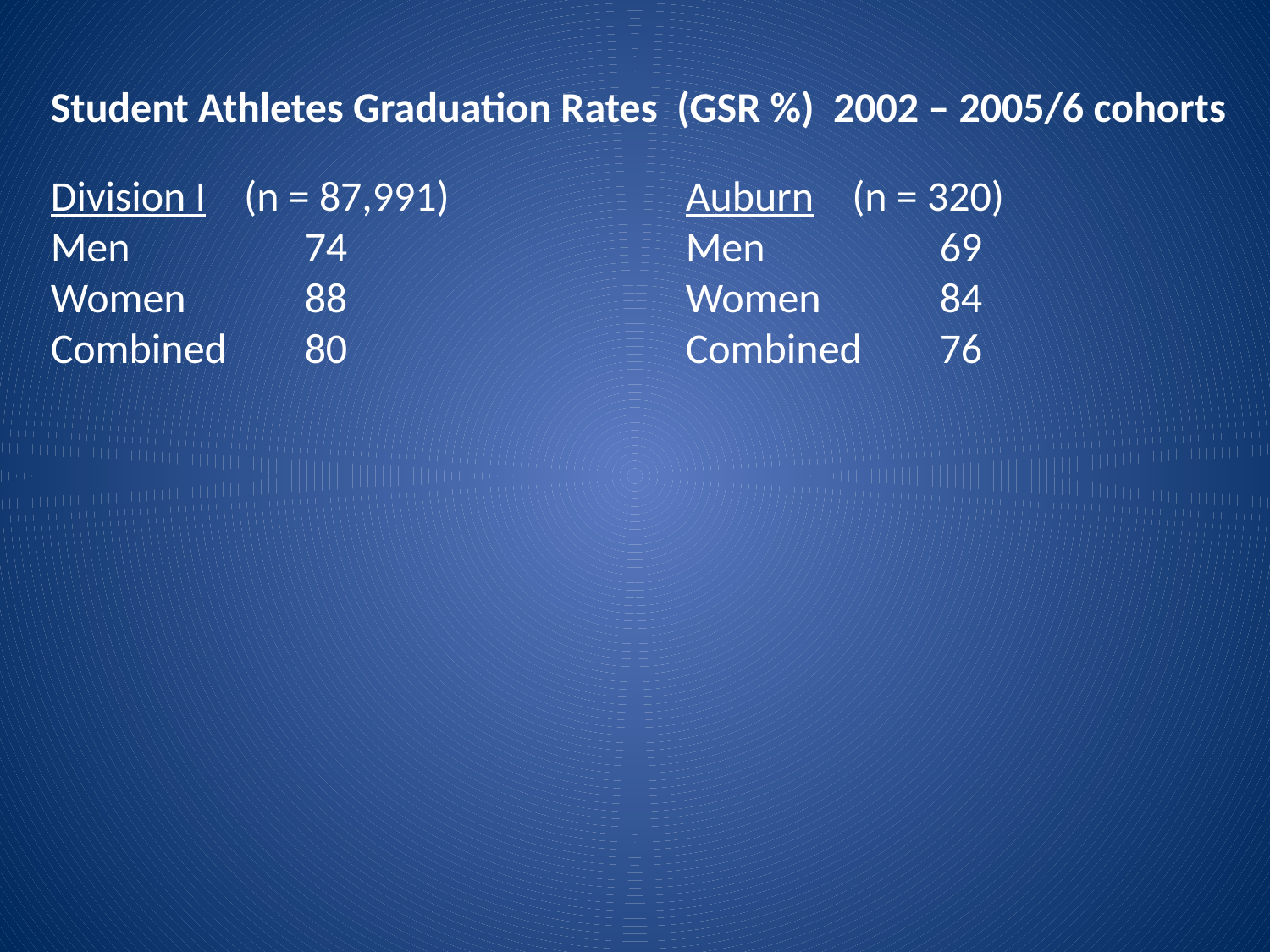

Student Athletes Graduation Rates  (GSR %)  2002 – 2005/6 cohorts

Division I    (n = 87,991)		Auburn    (n = 320)
Men	    	74			Men	  	69
Women       	88                          	Women      	84
Combined   	80			Combined  	76